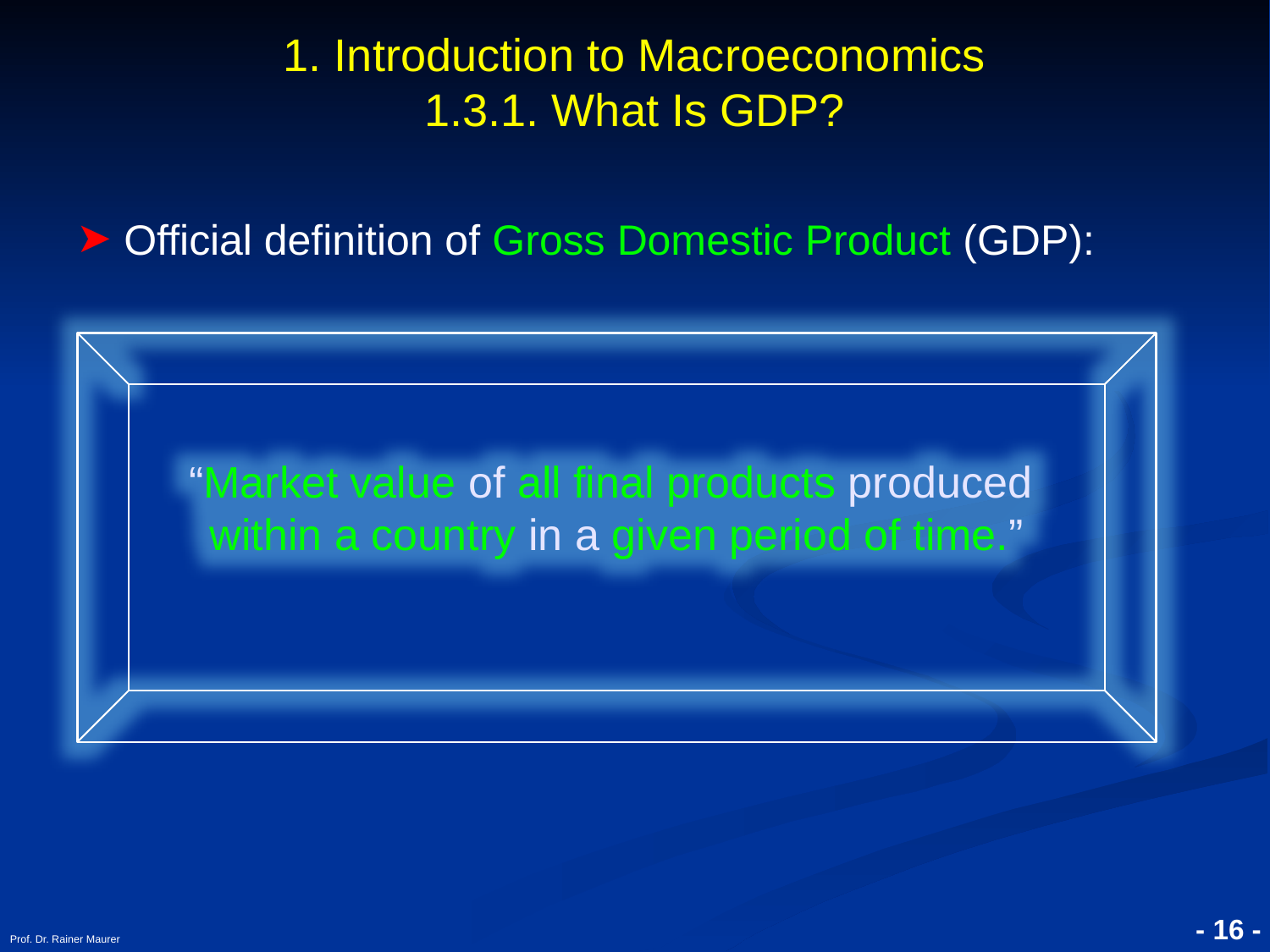

# 1. Introduction to Macroeconomics 1.3.1. What Is GDP?
Official definition of Gross Domestic Product (GDP):

“Market value of all final products produced  within a country in a given period of time.”

Prof. Dr. Rainer Maurer
- 16 -